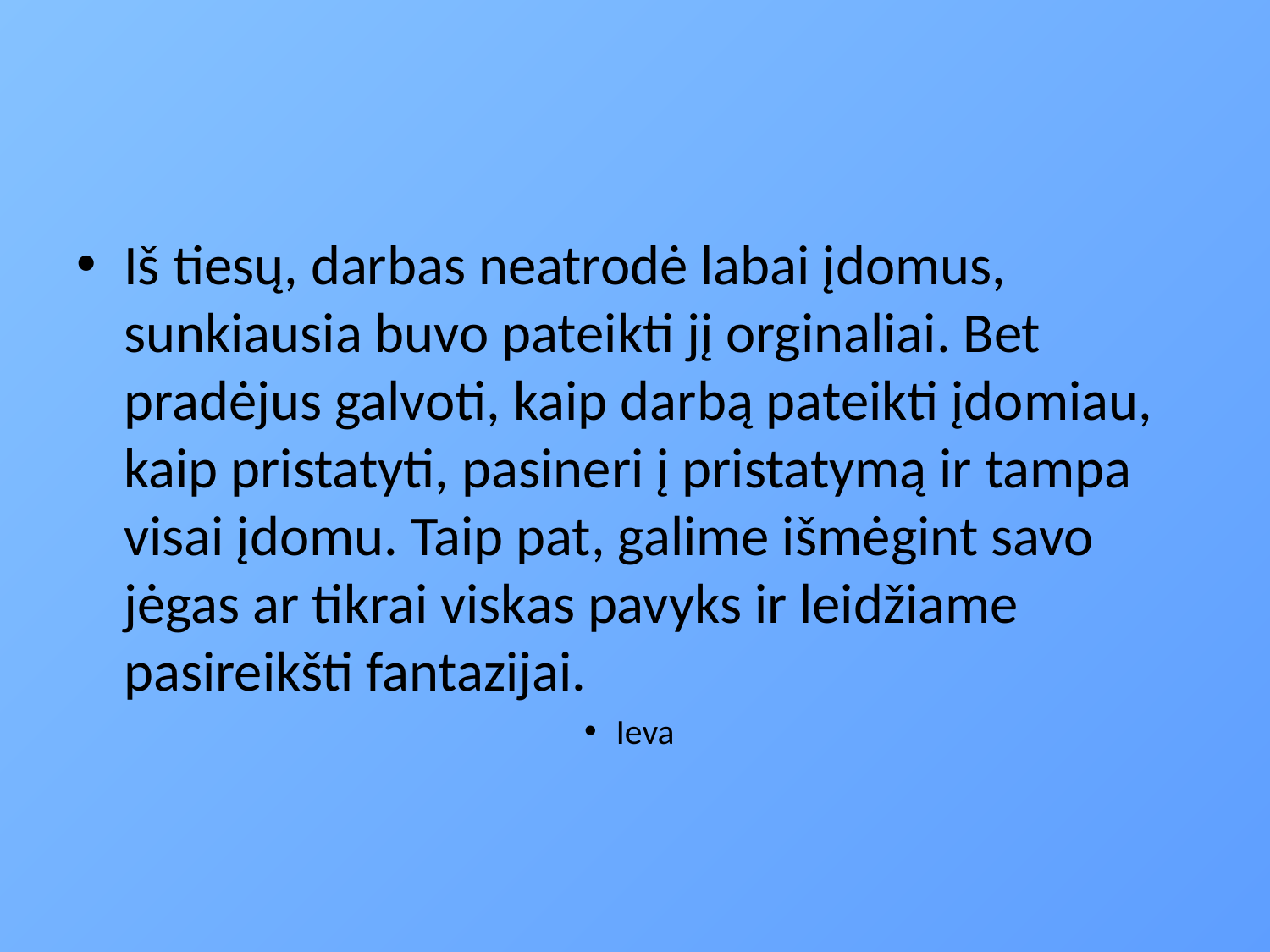

#
Iš tiesų, darbas neatrodė labai įdomus, sunkiausia buvo pateikti jį orginaliai. Bet pradėjus galvoti, kaip darbą pateikti įdomiau, kaip pristatyti, pasineri į pristatymą ir tampa visai įdomu. Taip pat, galime išmėgint savo jėgas ar tikrai viskas pavyks ir leidžiame pasireikšti fantazijai.
Ieva